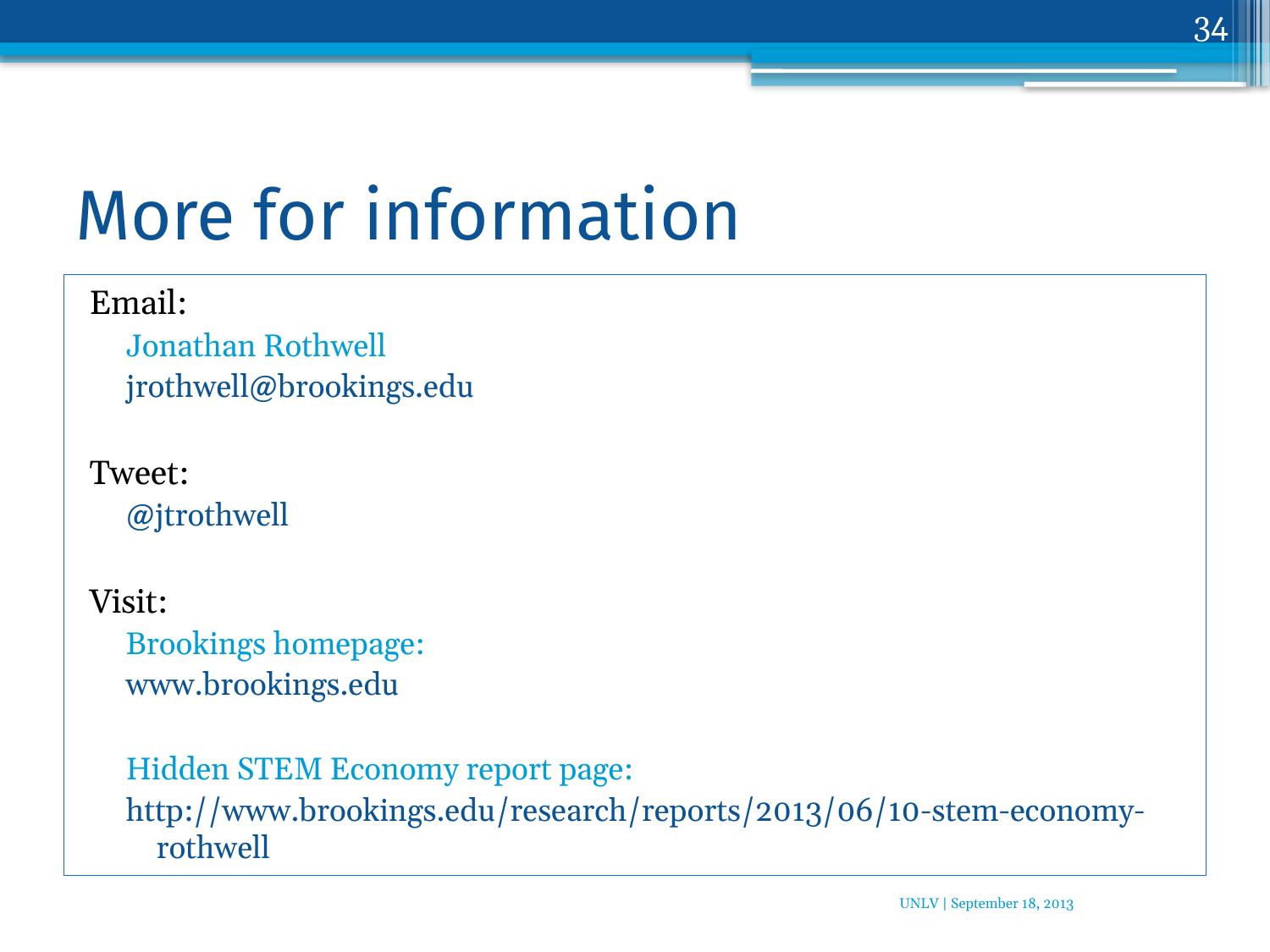

34
# More for information
Email:
Jonathan Rothwell
jrothwell@brookings.edu

Tweet:
@jtrothwell

Visit:
Brookings homepage:
www.brookings.edu

Hidden STEM Economy report page:
http://www.brookings.edu/research/reports/2013/06/10-stem-economy-rothwell

UNLV | September 18, 2013